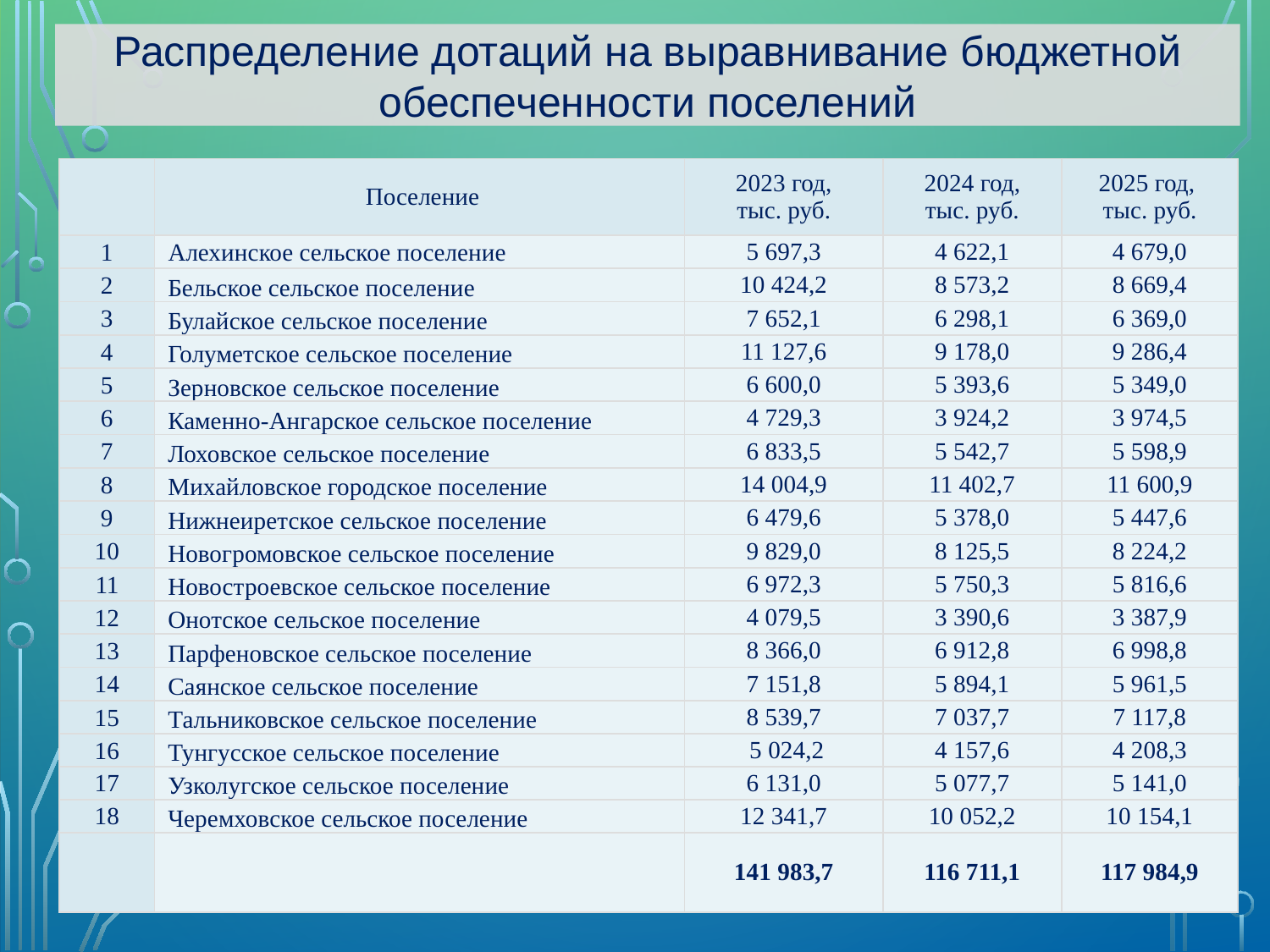

Распределение дотаций на выравнивание бюджетной обеспеченности поселений
#
|  | Поселение | 2023 год, тыс. руб. | 2024 год, тыс. руб. | 2025 год, тыс. руб. |
| --- | --- | --- | --- | --- |
| 1 | Алехинское сельское поселение | 5 697,3 | 4 622,1 | 4 679,0 |
| 2 | Бельское сельское поселение | 10 424,2 | 8 573,2 | 8 669,4 |
| 3 | Булайское сельское поселение | 7 652,1 | 6 298,1 | 6 369,0 |
| 4 | Голуметское сельское поселение | 11 127,6 | 9 178,0 | 9 286,4 |
| 5 | Зерновское сельское поселение | 6 600,0 | 5 393,6 | 5 349,0 |
| 6 | Каменно-Ангарское сельское поселение | 4 729,3 | 3 924,2 | 3 974,5 |
| 7 | Лоховское сельское поселение | 6 833,5 | 5 542,7 | 5 598,9 |
| 8 | Михайловское городское поселение | 14 004,9 | 11 402,7 | 11 600,9 |
| 9 | Нижнеиретское сельское поселение | 6 479,6 | 5 378,0 | 5 447,6 |
| 10 | Новогромовское сельское поселение | 9 829,0 | 8 125,5 | 8 224,2 |
| 11 | Новостроевское сельское поселение | 6 972,3 | 5 750,3 | 5 816,6 |
| 12 | Онотское сельское поселение | 4 079,5 | 3 390,6 | 3 387,9 |
| 13 | Парфеновское сельское поселение | 8 366,0 | 6 912,8 | 6 998,8 |
| 14 | Саянское сельское поселение | 7 151,8 | 5 894,1 | 5 961,5 |
| 15 | Тальниковское сельское поселение | 8 539,7 | 7 037,7 | 7 117,8 |
| 16 | Тунгусское сельское поселение | 5 024,2 | 4 157,6 | 4 208,3 |
| 17 | Узколугское сельское поселение | 6 131,0 | 5 077,7 | 5 141,0 |
| 18 | Черемховское сельское поселение | 12 341,7 | 10 052,2 | 10 154,1 |
|  |  | 141 983,7 | 116 711,1 | 117 984,9 |